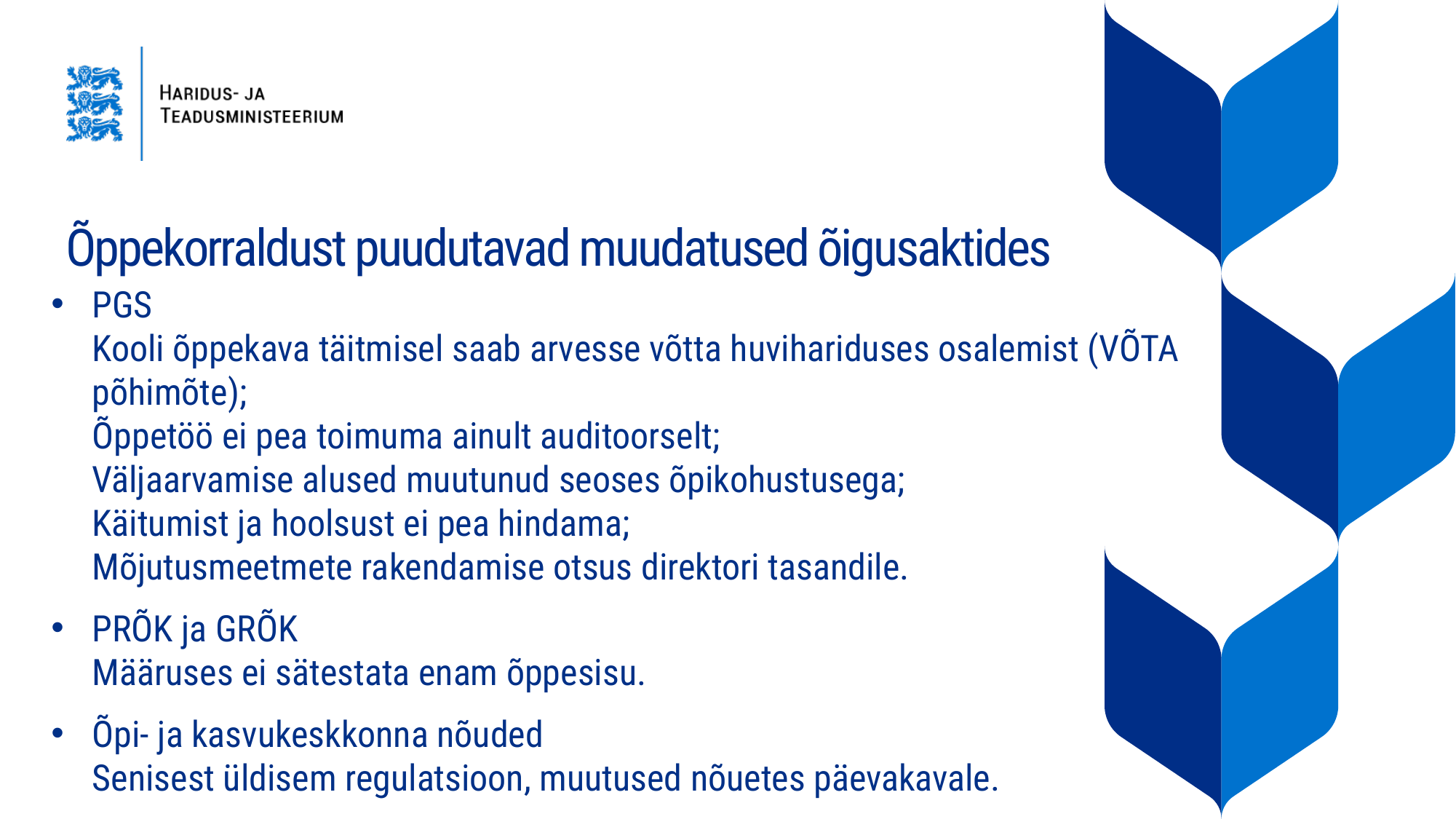

# Õppekorraldust puudutavad muudatused õigusaktides
PGS
Kooli õppekava täitmisel saab arvesse võtta huvihariduses osalemist (VÕTA põhimõte);
Õppetöö ei pea toimuma ainult auditoorselt;
Väljaarvamise alused muutunud seoses õpikohustusega;
Käitumist ja hoolsust ei pea hindama;
Mõjutusmeetmete rakendamise otsus direktori tasandile.
PRÕK ja GRÕK
Määruses ei sätestata enam õppesisu.
Õpi- ja kasvukeskkonna nõuded
Senisest üldisem regulatsioon, muutused nõuetes päevakavale.